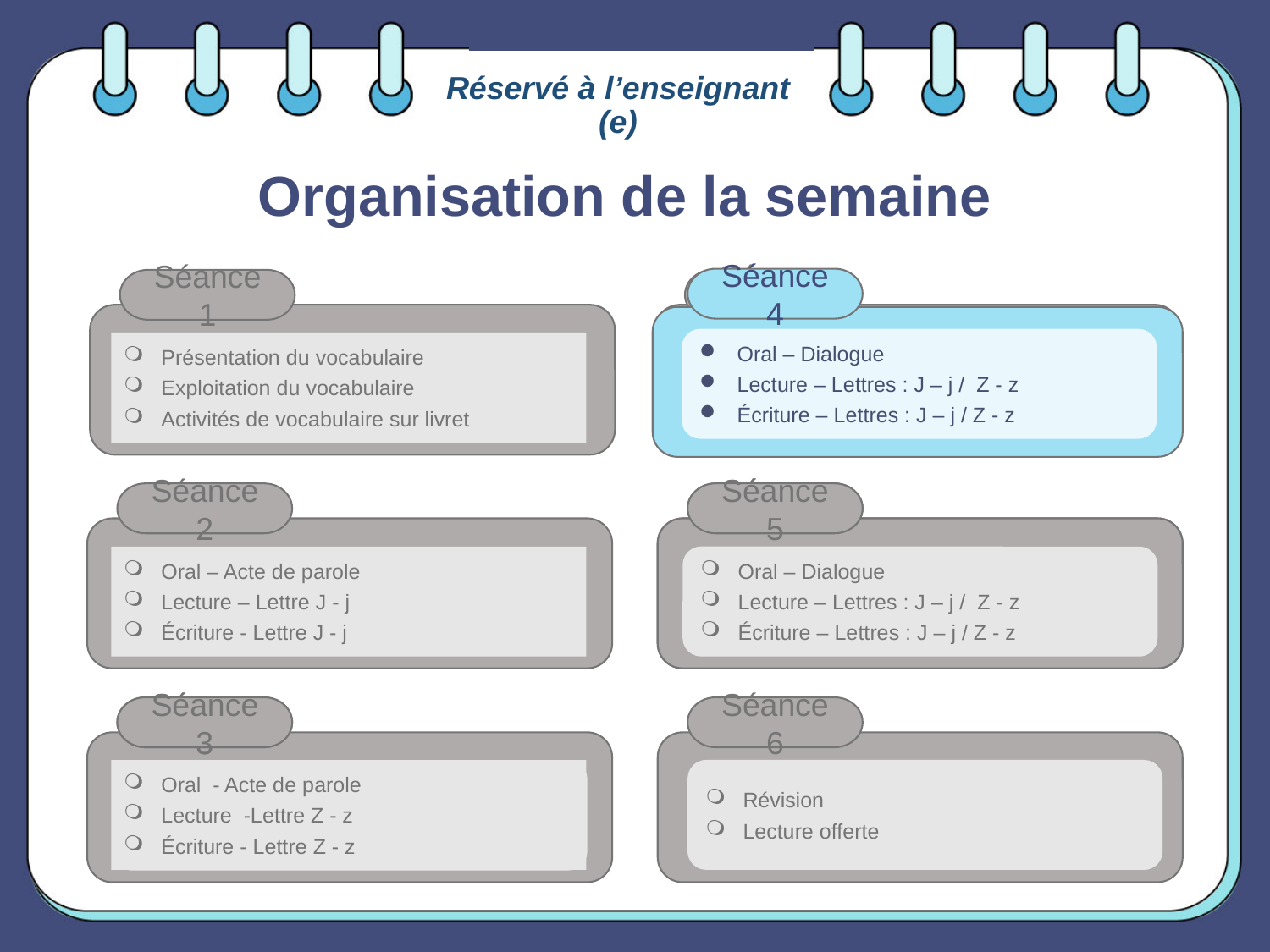

Réservé à l’enseignant (e)
# Organisation de la semaine
Séance 4

Oral – Dialogue
Lecture – Lettres : J – j /  Z - z
Écriture – Lettres : J – j / Z - z
Présentation du vocabulaire
Exploitation du vocabulaire
Activités de vocabulaire sur livret
Séance 5

Oral – Acte de parole
Lecture – Lettre J - j
Écriture - Lettre J - j

Oral – Dialogue
Lecture – Lettres : J – j /  Z - z
Écriture – Lettres : J – j / Z - z
Séance 3
Oral  - Acte de parole
Lecture  -Lettre Z - z
Écriture - Lettre Z - z
Révision
Lecture offerte